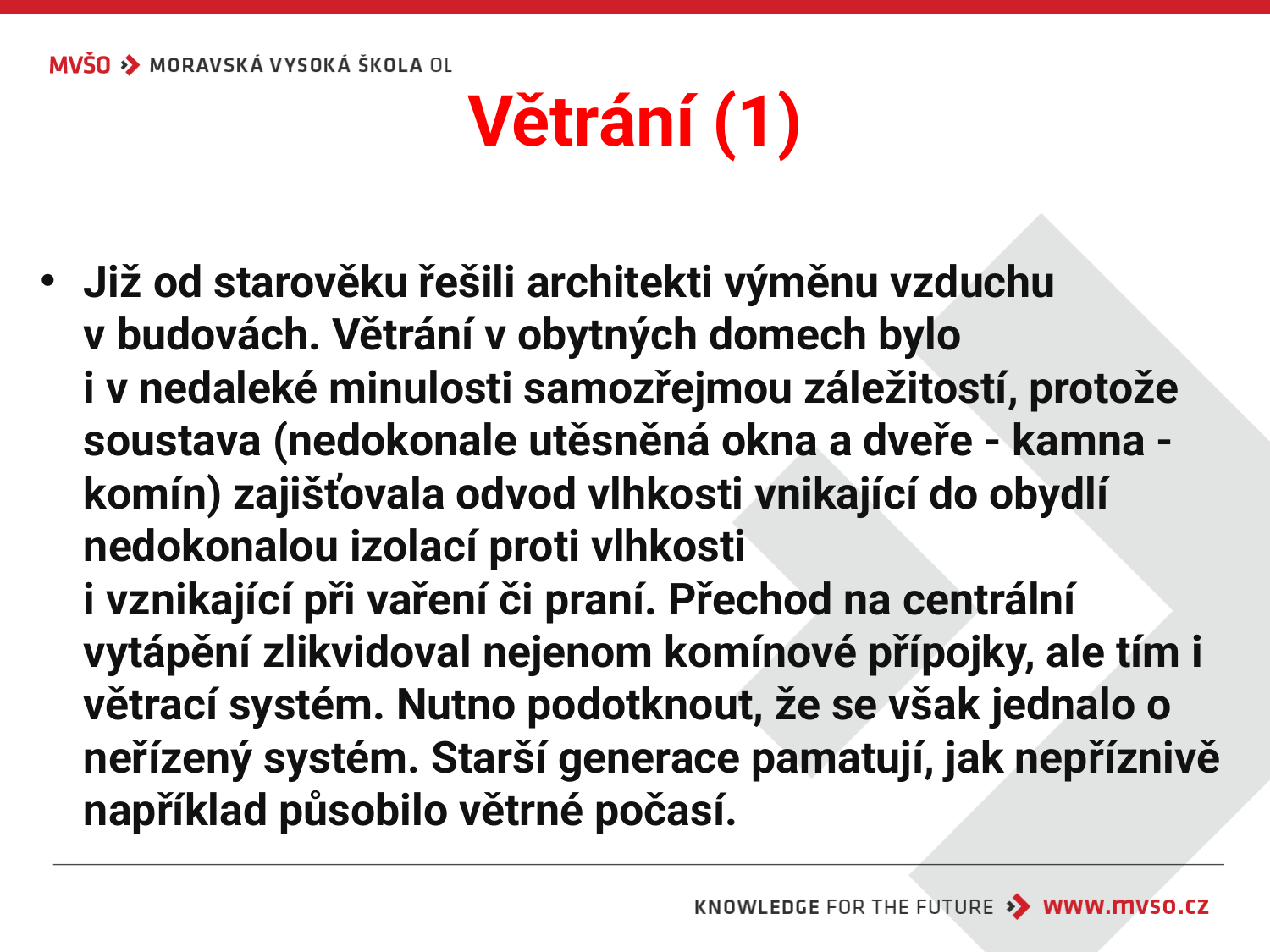

# Větrání (1)
Již od starověku řešili architekti výměnu vzduchu
v budovách. Větrání v obytných domech bylo
i v nedaleké minulosti samozřejmou záležitostí, protože soustava (nedokonale utěsněná okna a dveře - kamna - komín) zajišťovala odvod vlhkosti vnikající do obydlí nedokonalou izolací proti vlhkosti
i vznikající při vaření či praní. Přechod na centrální vytápění zlikvidoval nejenom komínové přípojky, ale tím i větrací systém. Nutno podotknout, že se však jednalo o neřízený systém. Starší generace pamatují, jak nepříznivě například působilo větrné počasí.